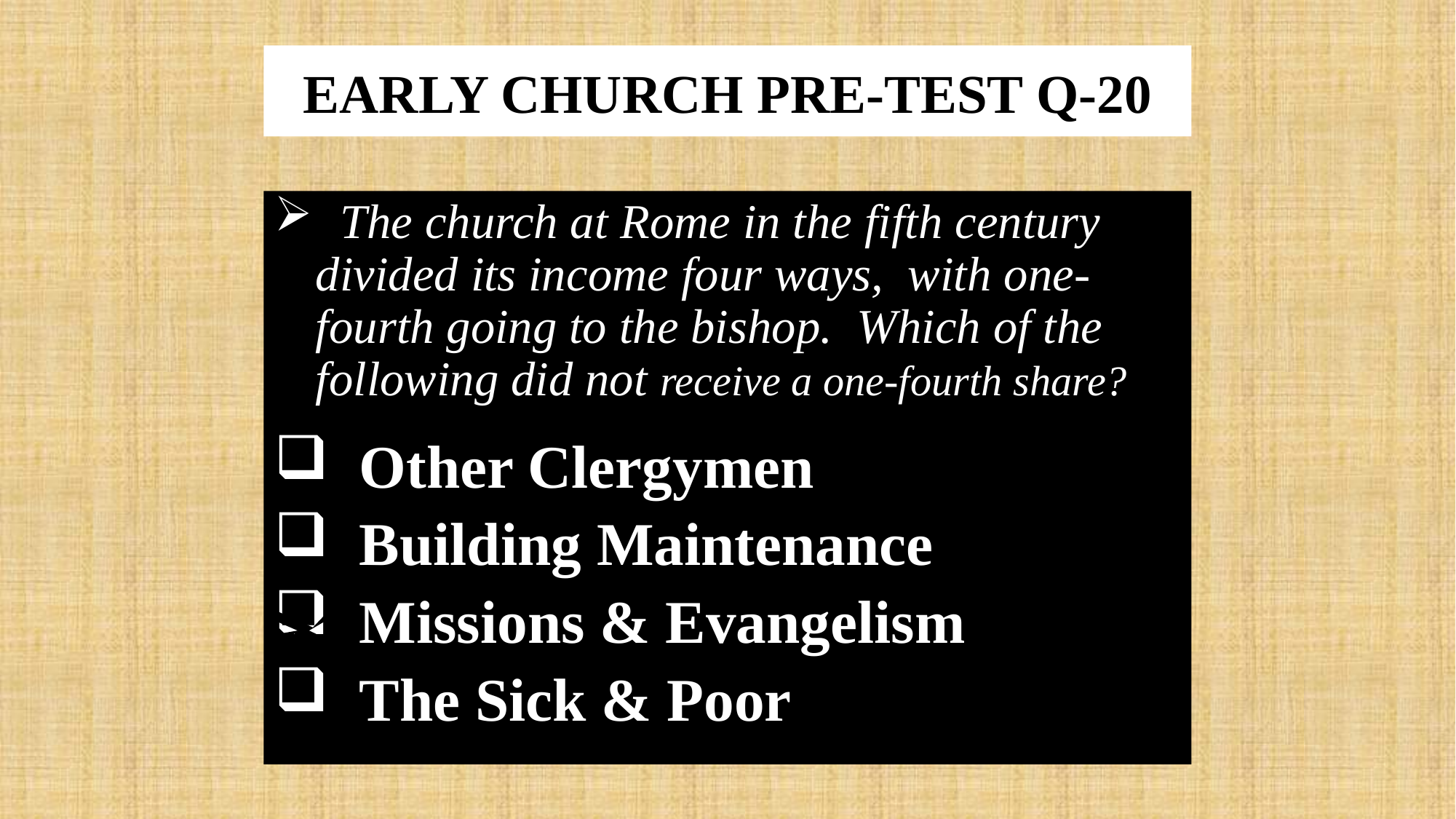

# EARLY CHURCH PRE-TEST Q-20
  The church at Rome in the fifth century divided its income four ways,  with one-fourth going to the bishop.  Which of the following did not receive a one-fourth share?

  Other Clergymen
  Building Maintenance
  Missions & Evangelism
  The Sick & Poor

x